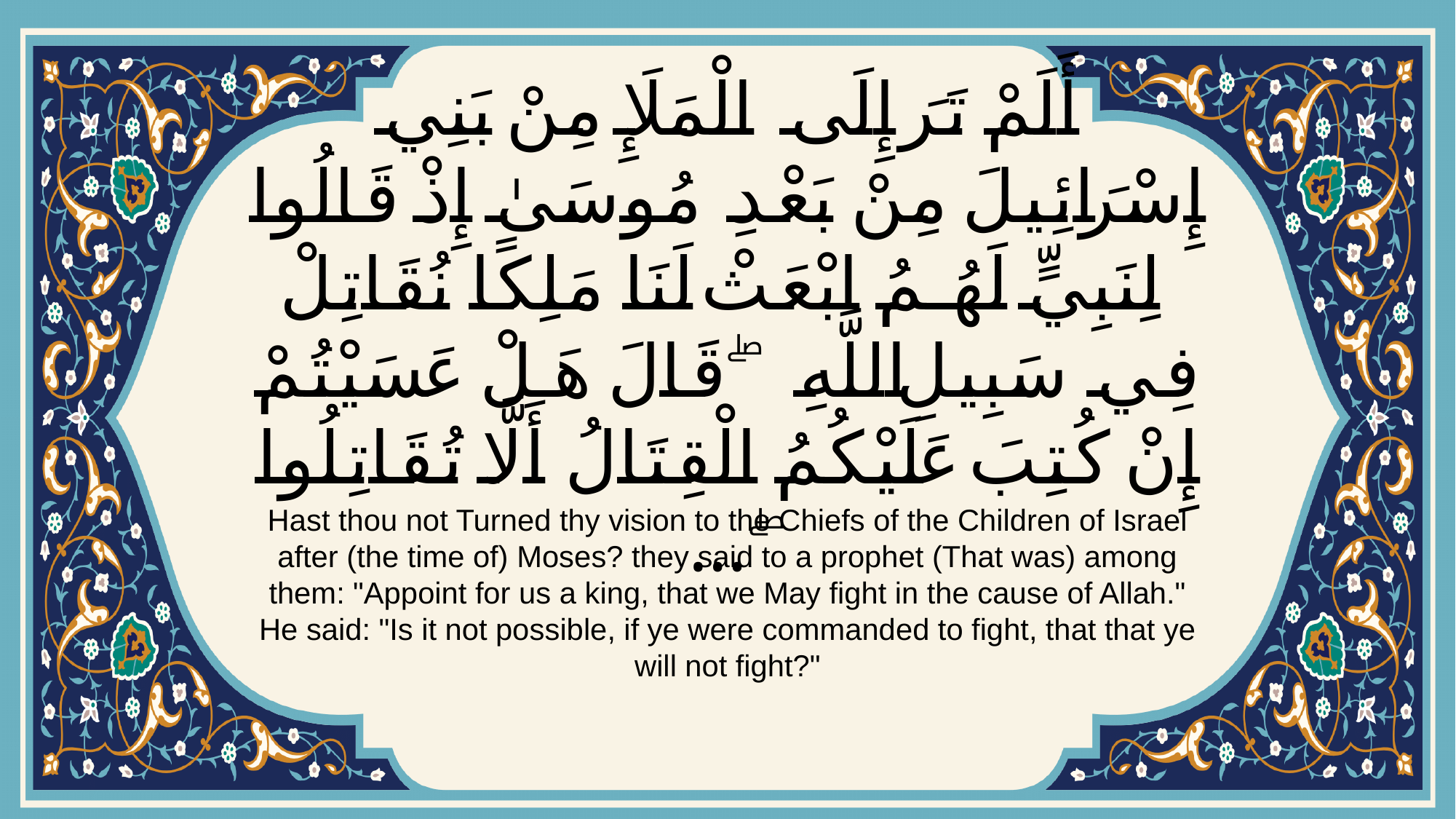

# أَلَمْ تَرَ إِلَى الْمَلَإِ مِنْ بَنِي إِسْرَائِيلَ مِنْ بَعْدِ مُوسَىٰ إِذْ قَالُوا لِنَبِيٍّ لَهُمُ ابْعَثْ لَنَا مَلِكًا نُقَاتِلْ فِي سَبِيلِ اللَّهِ ۖ قَالَ هَلْ عَسَيْتُمْ إِنْ كُتِبَ عَلَيْكُمُ الْقِتَالُ أَلَّا تُقَاتِلُوا ۖ …
Hast thou not Turned thy vision to the Chiefs of the Children of Israel after (the time of) Moses? they said to a prophet (That was) among them: "Appoint for us a king, that we May fight in the cause of Allah." He said: "Is it not possible, if ye were commanded to fight, that that ye will not fight?"